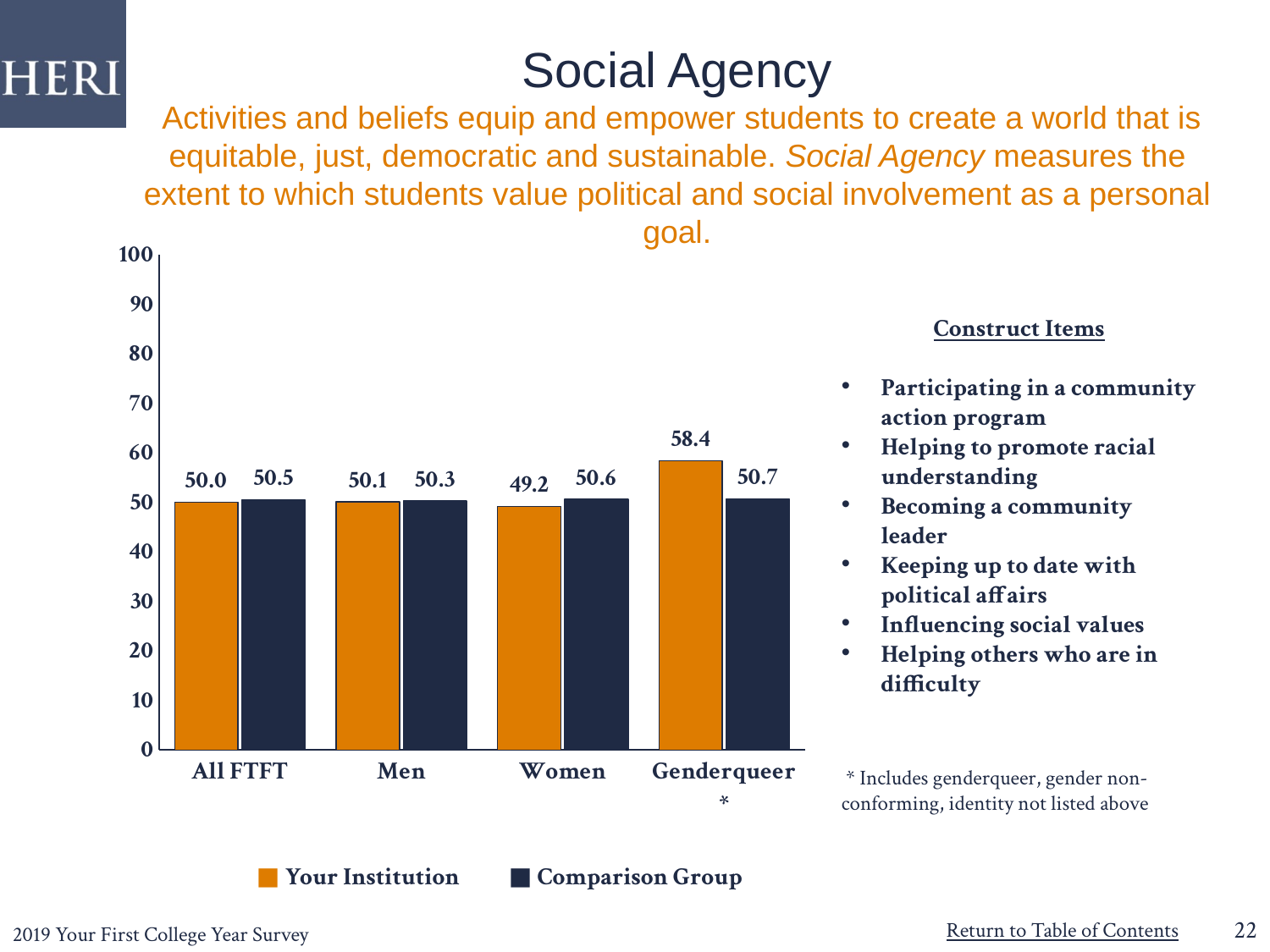

# Social Agency Activities and beliefs equip and empower students to create a world that is equitable, just, democratic and sustainable. Social Agency measures the extent to which students value political and social involvement as a personal goal.

### Chart: High Pluralistic Orientation

| Category |
|---|

### Chart

| Category | Your Institution | Comparison Group |
|---|---|---|
| All FTFT | 50.01 | 50.48 |
| Men | 50.12 | 50.26 |
| Women | 49.19 | 50.61 |
| Genderqueer* | 58.37 | 50.65 |
Construct Items

Participating in a community action program
Helping to promote racial understanding
Becoming a community leader
Keeping up to date with political affairs
Influencing social values
Helping others who are in difficulty

 * Includes genderqueer, gender non- conforming, identity not listed above
■ Your Institution
■ Comparison Group
2019 Your First College Year Survey
22